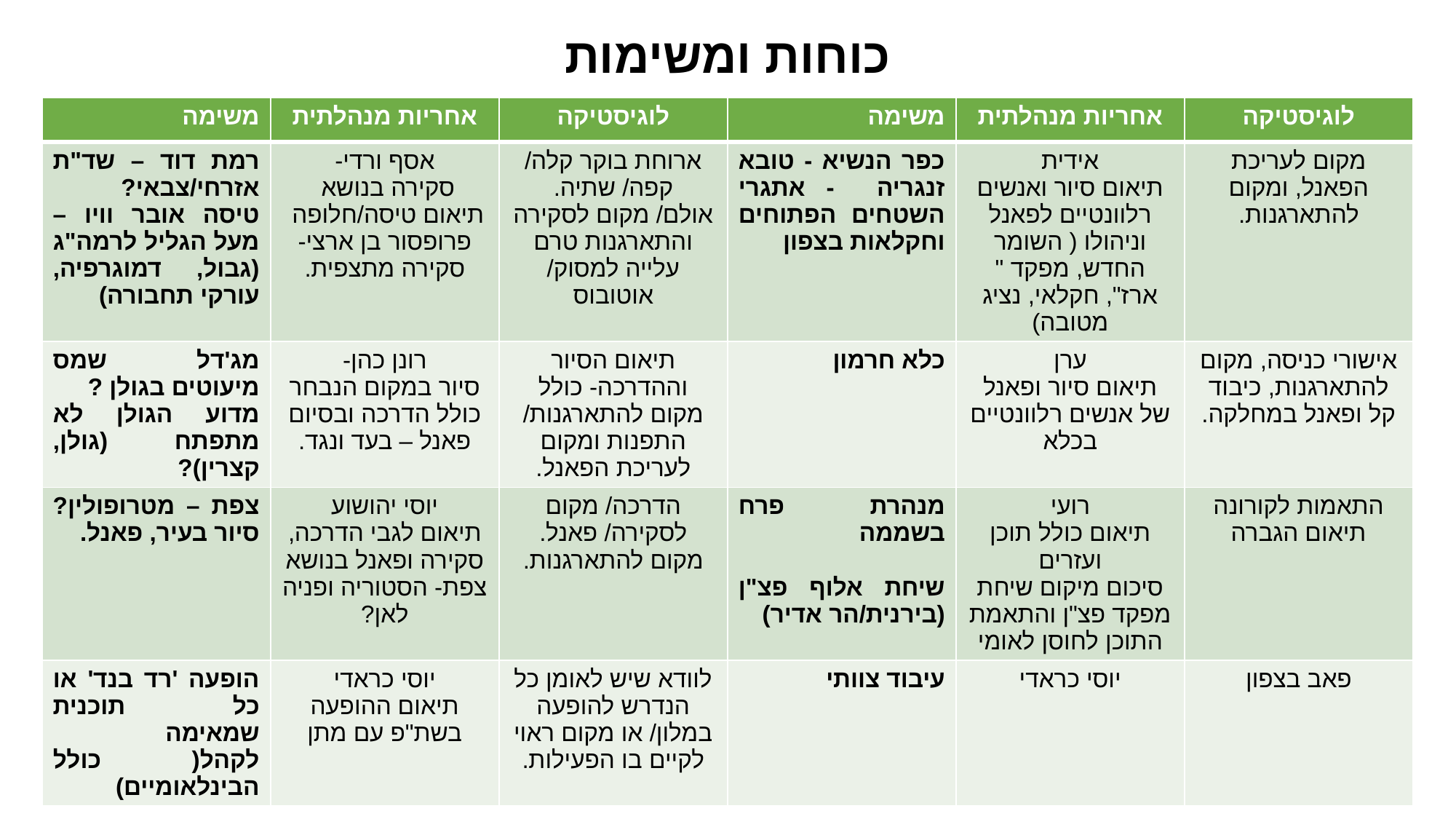

# כוחות ומשימות
| משימה | אחריות מנהלתית | לוגיסטיקה | משימה | אחריות מנהלתית | לוגיסטיקה |
| --- | --- | --- | --- | --- | --- |
| רמת דוד – שד"ת אזרחי/צבאי? טיסה אובר וויו – מעל הגליל לרמה"ג (גבול, דמוגרפיה, עורקי תחבורה) | אסף ורדי- סקירה בנושא תיאום טיסה/חלופה פרופסור בן ארצי- סקירה מתצפית. | ארוחת בוקר קלה/ קפה/ שתיה. אולם/ מקום לסקירה והתארגנות טרם עלייה למסוק/ אוטובוס | כפר הנשיא - טובא זנגריה - אתגרי השטחים הפתוחים וחקלאות בצפון | אידית תיאום סיור ואנשים רלוונטיים לפאנל וניהולו ( השומר החדש, מפקד " ארז", חקלאי, נציג מטובה) | מקום לעריכת הפאנל, ומקום להתארגנות. |
| מג'דל שמס מיעוטים בגולן ? מדוע הגולן לא מתפתח (גולן,קצרין)? | רונן כהן- סיור במקום הנבחר כולל הדרכה ובסיום פאנל – בעד ונגד. | תיאום הסיור וההדרכה- כולל מקום להתארגנות/ התפנות ומקום לעריכת הפאנל. | כלא חרמון | ערן תיאום סיור ופאנל של אנשים רלוונטיים בכלא | אישורי כניסה, מקום להתארגנות, כיבוד קל ופאנל במחלקה. |
| צפת – מטרופולין? סיור בעיר, פאנל. | יוסי יהושוע תיאום לגבי הדרכה, סקירה ופאנל בנושא צפת- הסטוריה ופניה לאן? | הדרכה/ מקום לסקירה/ פאנל. מקום להתארגנות. | מנהרת פרח בשממה שיחת אלוף פצ"ן (בירנית/הר אדיר) | רועי תיאום כולל תוכן ועזרים סיכום מיקום שיחת מפקד פצ"ן והתאמת התוכן לחוסן לאומי | התאמות לקורונה תיאום הגברה |
| הופעה 'רד בנד' או כל תוכנית שמאימה לקהל( כולל הבינלאומיים) | יוסי כראדי תיאום ההופעה בשת"פ עם מתן | לוודא שיש לאומן כל הנדרש להופעה במלון/ או מקום ראוי לקיים בו הפעילות. | עיבוד צוותי | יוסי כראדי | פאב בצפון |